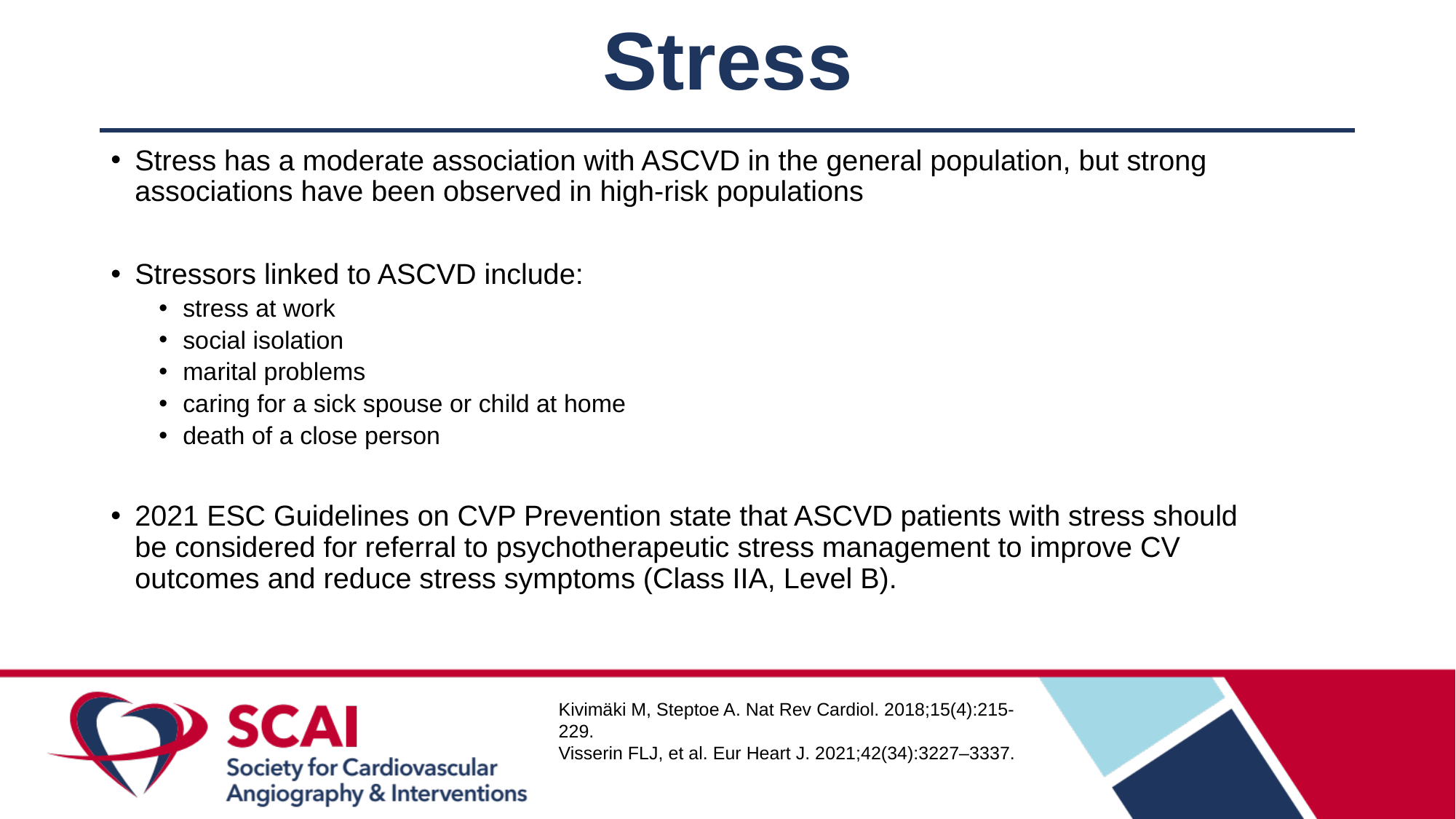

# Stress
Stress has a moderate association with ASCVD in the general population, but strong associations have been observed in high-risk populations

Stressors linked to ASCVD include:
stress at work
social isolation
marital problems
caring for a sick spouse or child at home
death of a close person

2021 ESC Guidelines on CVP Prevention state that ASCVD patients with stress should be considered for referral to psychotherapeutic stress management to improve CV outcomes and reduce stress symptoms (Class IIA, Level B).

Kivimäki M, Steptoe A. Nat Rev Cardiol. 2018;15(4):215-229.
Visserin FLJ, et al. Eur Heart J. 2021;42(34):3227–3337.